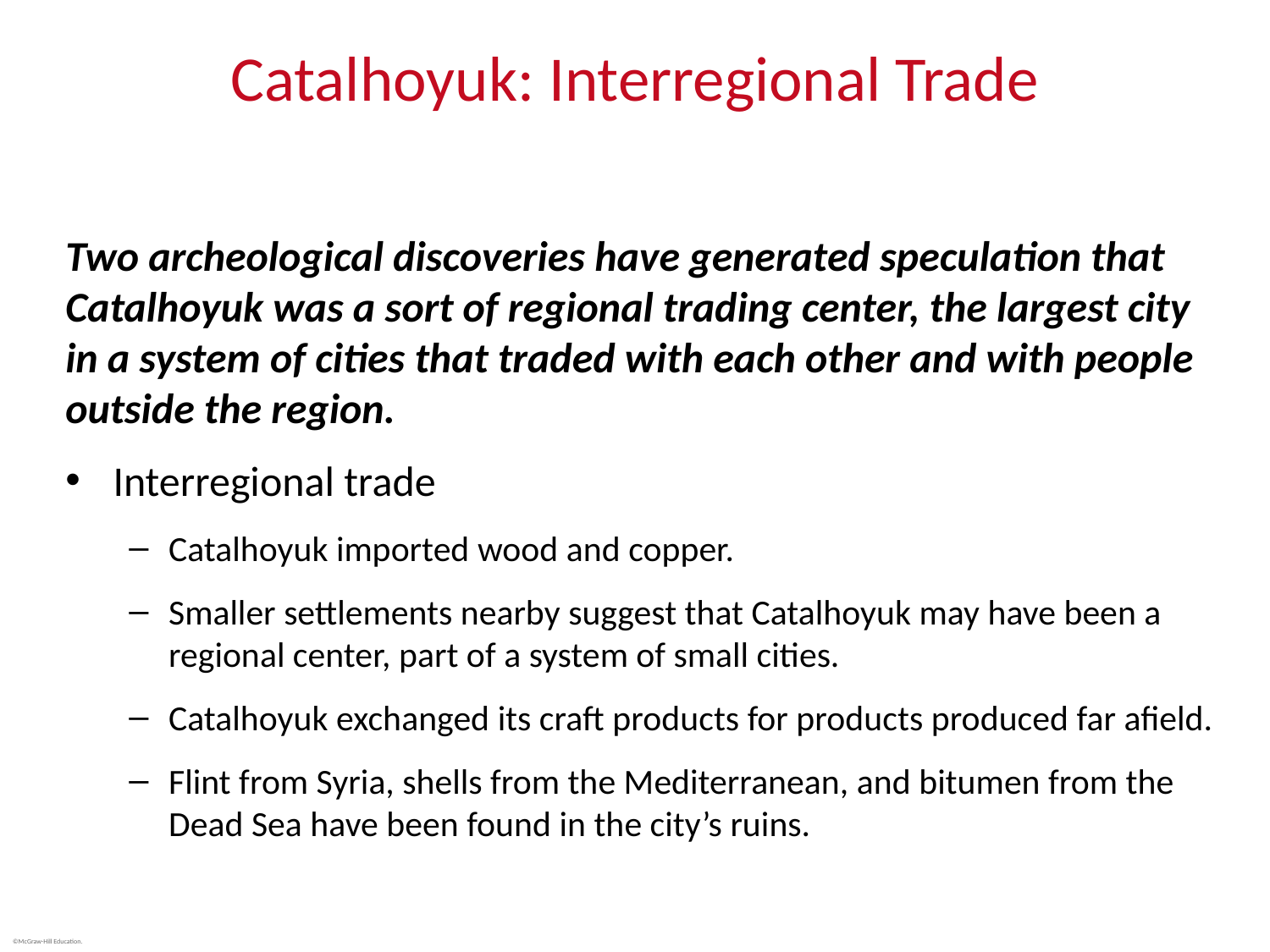

# Catalhoyuk: Interregional Trade
Two archeological discoveries have generated speculation that Catalhoyuk was a sort of regional trading center, the largest city in a system of cities that traded with each other and with people outside the region.
Interregional trade
Catalhoyuk imported wood and copper.
Smaller settlements nearby suggest that Catalhoyuk may have been a regional center, part of a system of small cities.
Catalhoyuk exchanged its craft products for products produced far afield.
Flint from Syria, shells from the Mediterranean, and bitumen from the Dead Sea have been found in the city’s ruins.